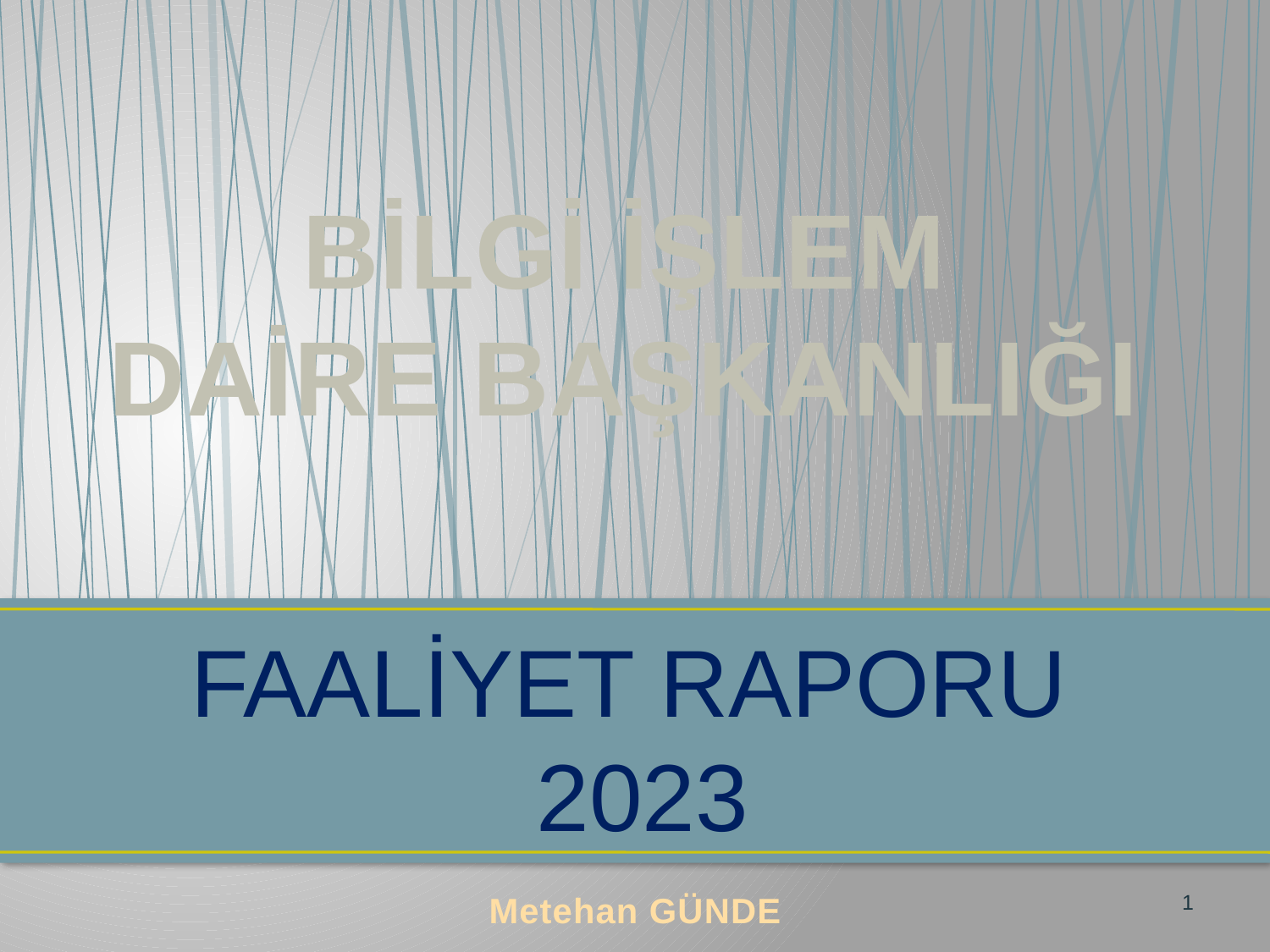

# BİLGİ İŞLEM DAİRE BAŞKANLIĞI
FAALİYET RAPORU
2023
Metehan GÜNDE
1